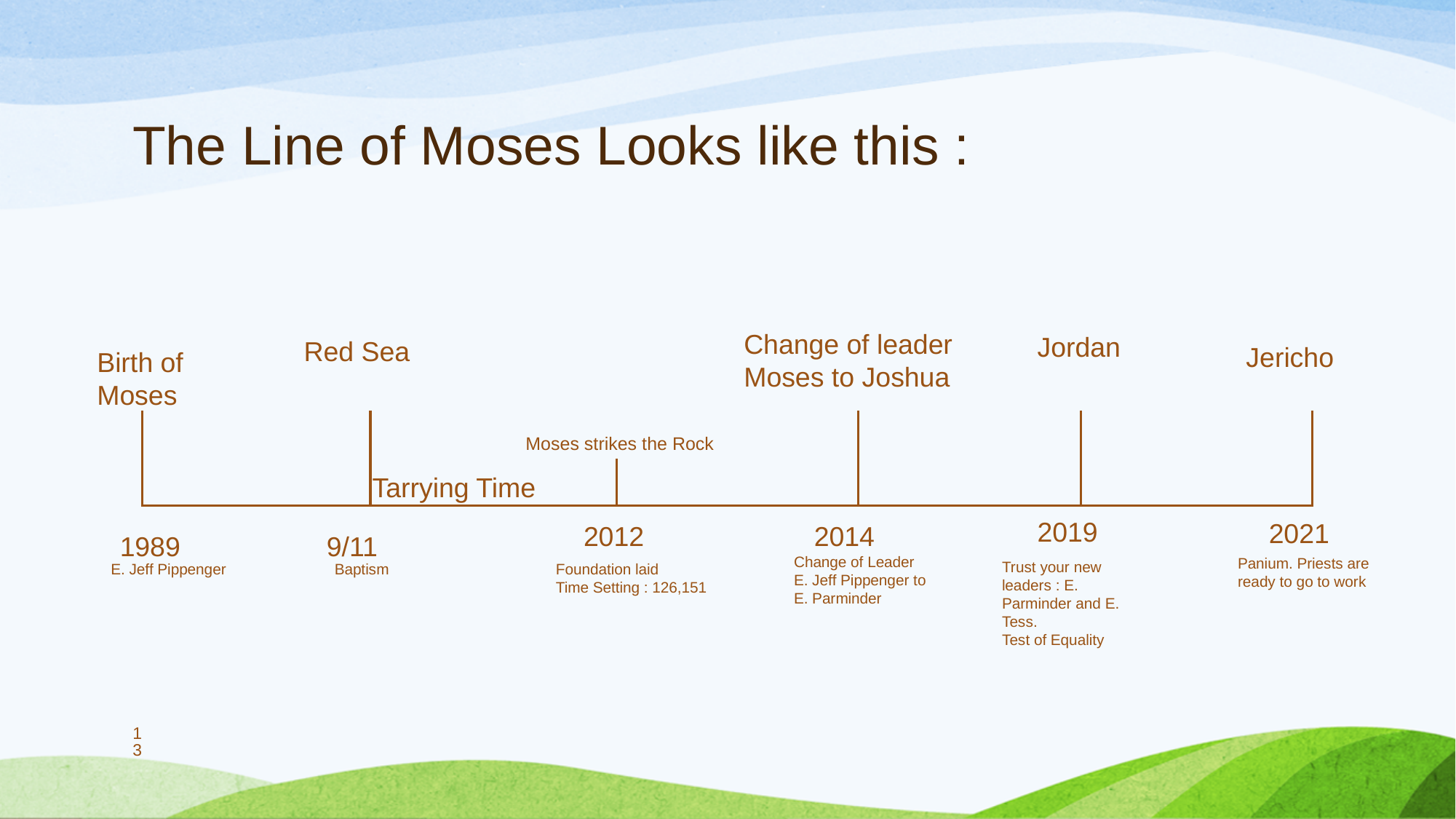

# The Line of Moses Looks like this :
Change of leader
Moses to Joshua
Jordan
Red Sea
Jericho
Birth of Moses

Moses strikes the Rock

Tarrying Time

2019
2021
2012
2014
1989
9/11
Change of Leader
E. Jeff Pippenger to E. Parminder
Panium. Priests are ready to go to work
Trust your new leaders : E. Parminder and E. Tess.
Test of Equality
E. Jeff Pippenger
Baptism
Foundation laid
Time Setting : 126,151
13